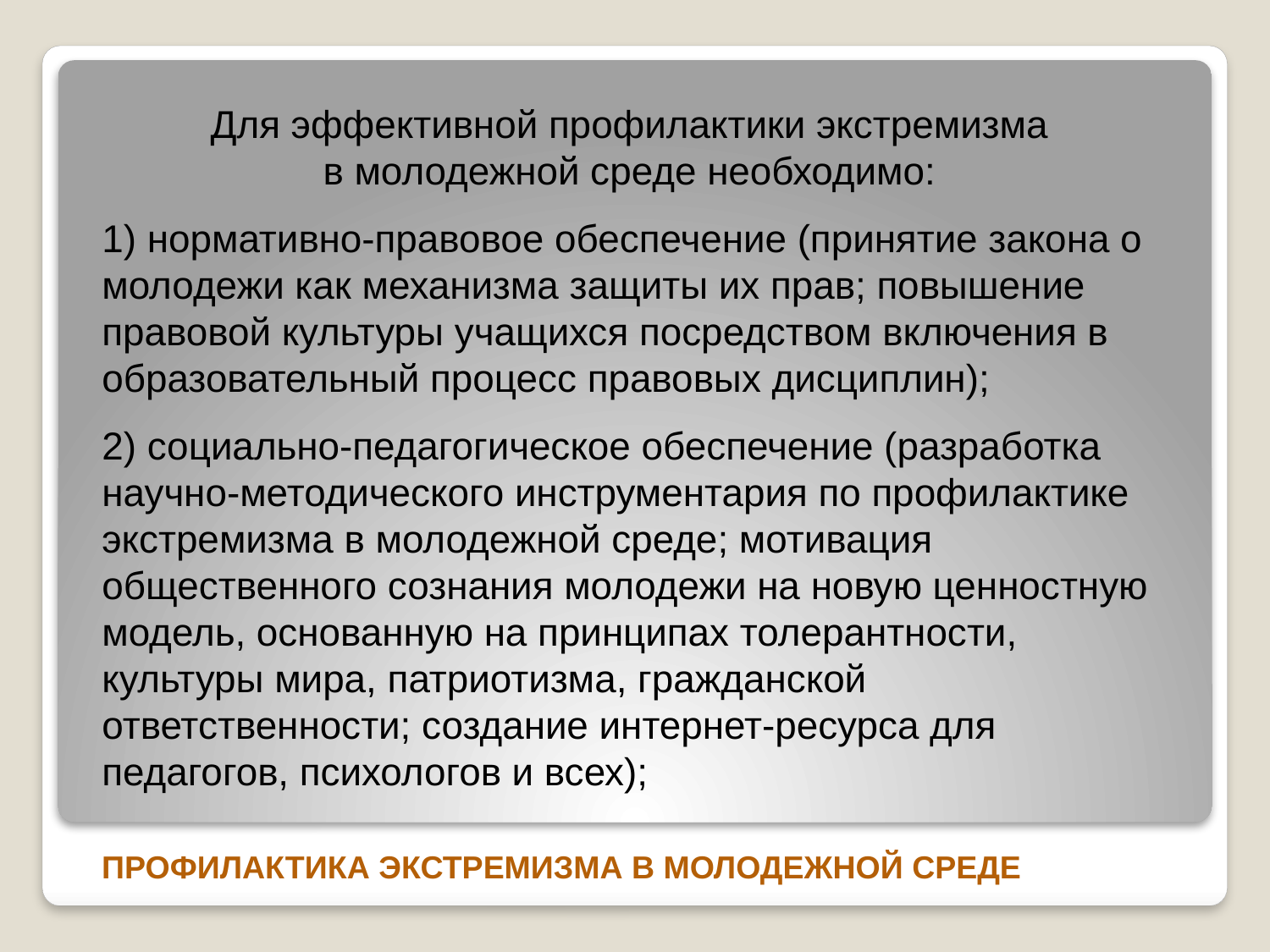

Для эффективной профилактики экстремизма
в молодежной среде необходимо:
1) нормативно-правовое обеспечение (принятие закона о молодежи как механизма защиты их прав; повышение правовой культуры учащихся посредством включения в образовательный процесс правовых дисциплин);
2) социально-педагогическое обеспечение (разработка научно-методического инструментария по профилактике экстремизма в молодежной среде; мотивация общественного сознания молодежи на новую ценностную модель, основанную на принципах толерантности, культуры мира, патриотизма, гражданской ответственности; создание интернет-ресурса для педагогов, психологов и всех);
ПРОФИЛАКТИКА ЭКСТРЕМИЗМА В МОЛОДЕЖНОЙ СРЕДЕ